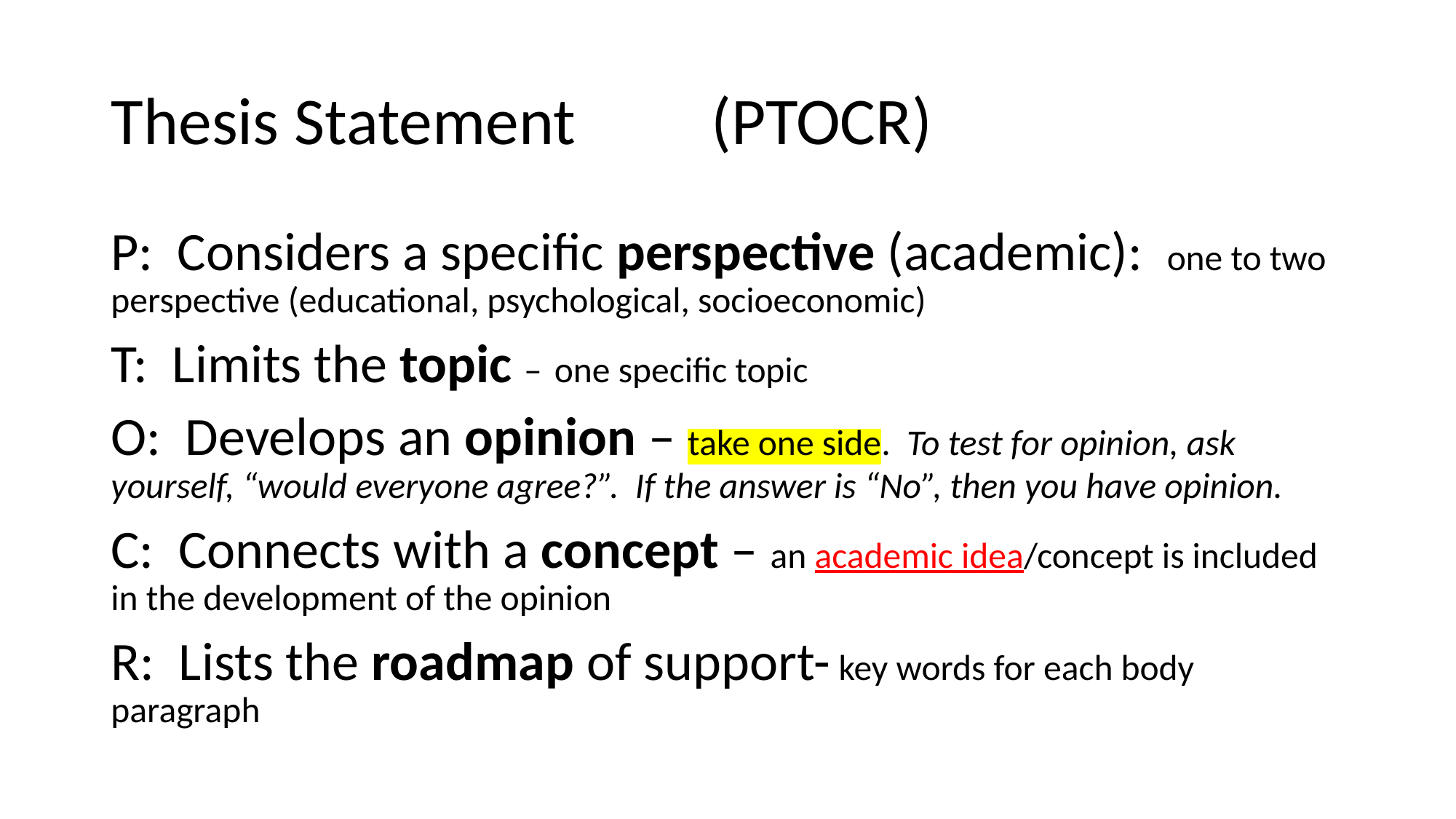

# Thesis Statement         (PTOCR)
P:  Considers a specific perspective (academic):  one to two perspective (educational, psychological, socioeconomic)
T:  Limits the topic – one specific topic
O:  Develops an opinion – take one side.  To test for opinion, ask yourself, “would everyone agree?”.  If the answer is “No”, then you have opinion.
C:  Connects with a concept – an academic idea/concept is included in the development of the opinion
R:  Lists the roadmap of support- key words for each body paragraph